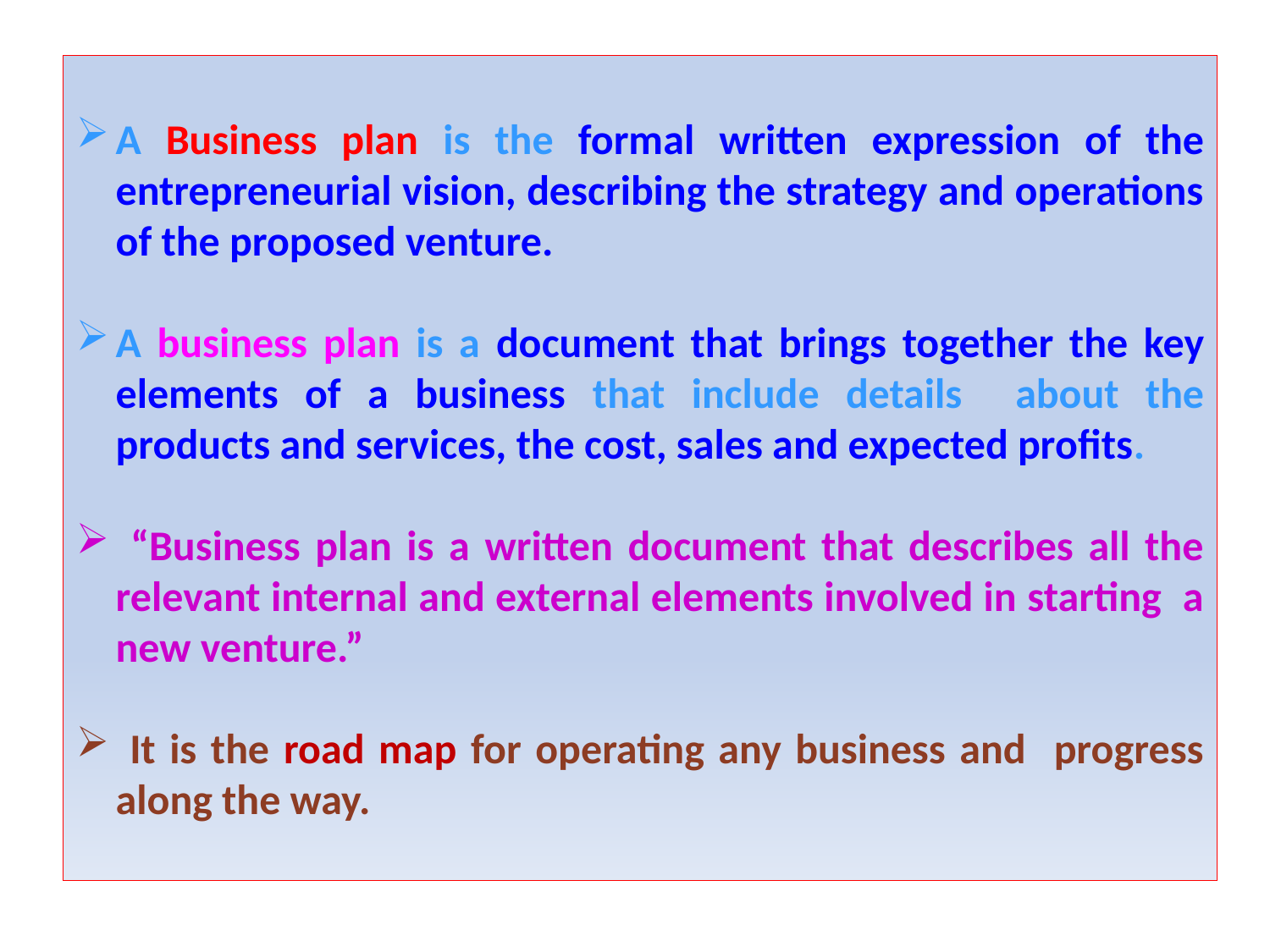

A Business plan is the formal written expression of the entrepreneurial vision, describing the strategy and operations of the proposed venture.

A business plan is a document that brings together the key elements of a business that include details  about the products and services, the cost, sales and expected profits.

 “Business plan is a written document that describes all the relevant internal and external elements involved in starting  a new venture.”

 It is the road map for operating any business and  progress along the way.